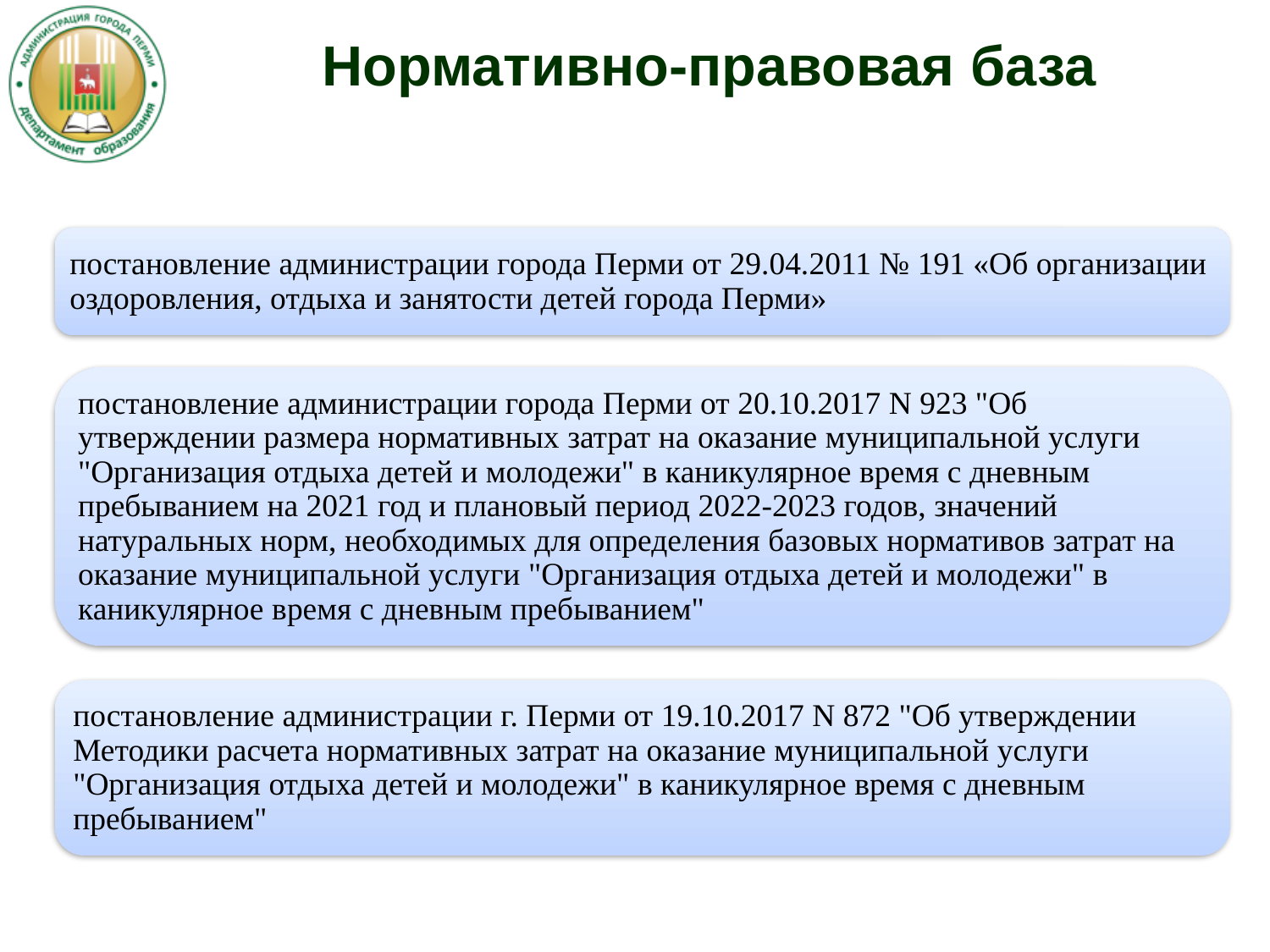

# Нормативно-правовая база
постановление администрации города Перми от 29.04.2011 № 191 «Об организации оздоровления, отдыха и занятости детей города Перми»
постановление администрации г. Перми от 19.10.2017 N 872 "Об утверждении Методики расчета нормативных затрат на оказание муниципальной услуги "Организация отдыха детей и молодежи" в каникулярное время с дневным пребыванием"
постановление администрации города Перми от 20.10.2017 N 923 "Об утверждении размера нормативных затрат на оказание муниципальной услуги "Организация отдыха детей и молодежи" в каникулярное время с дневным пребыванием на 2021 год и плановый период 2022-2023 годов, значений натуральных норм, необходимых для определения базовых нормативов затрат на оказание муниципальной услуги "Организация отдыха детей и молодежи" в каникулярное время с дневным пребыванием"